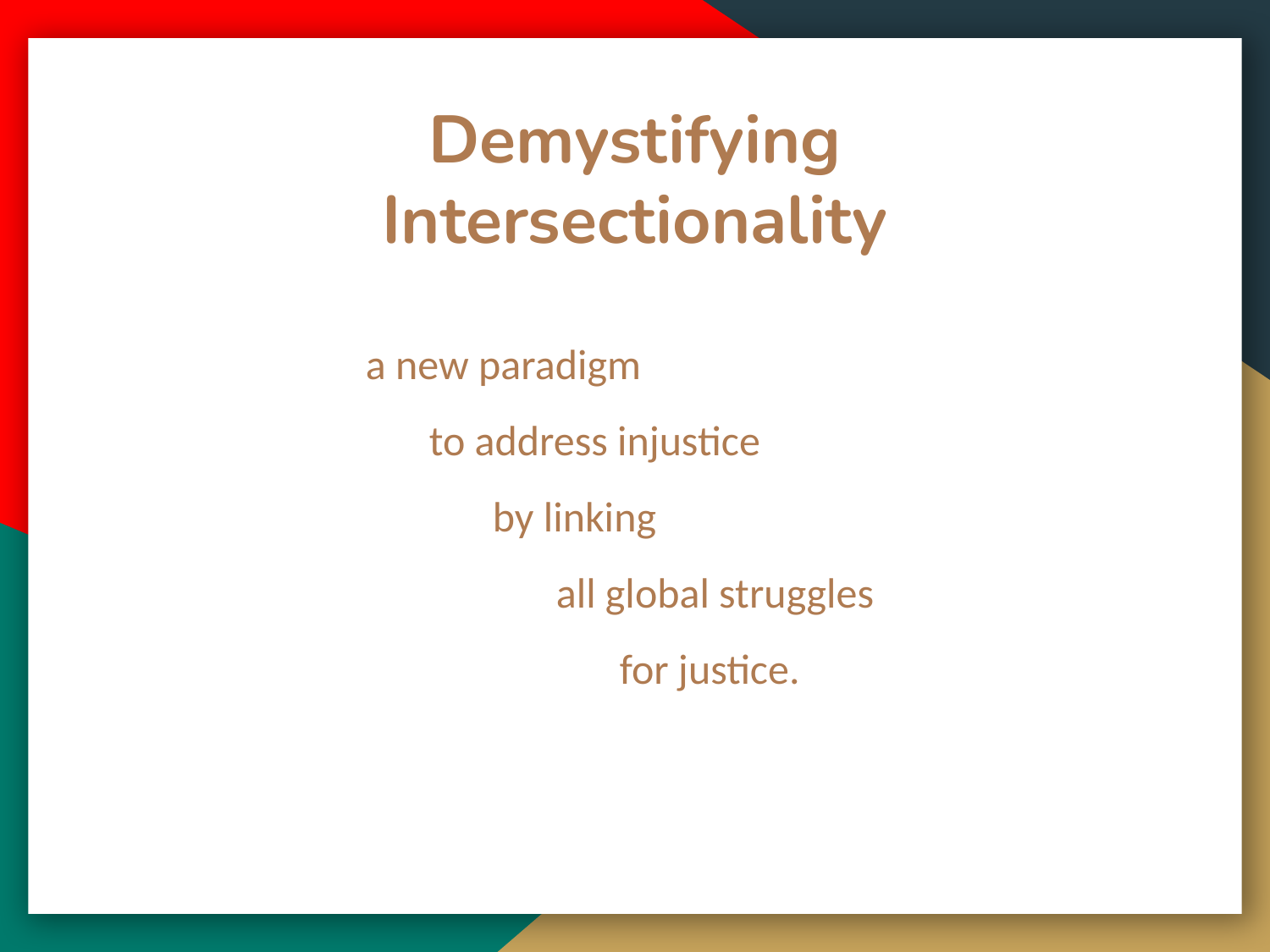

# Demystifying Intersectionality
a new paradigm
to address injustice
by linking
all global struggles
for justice.